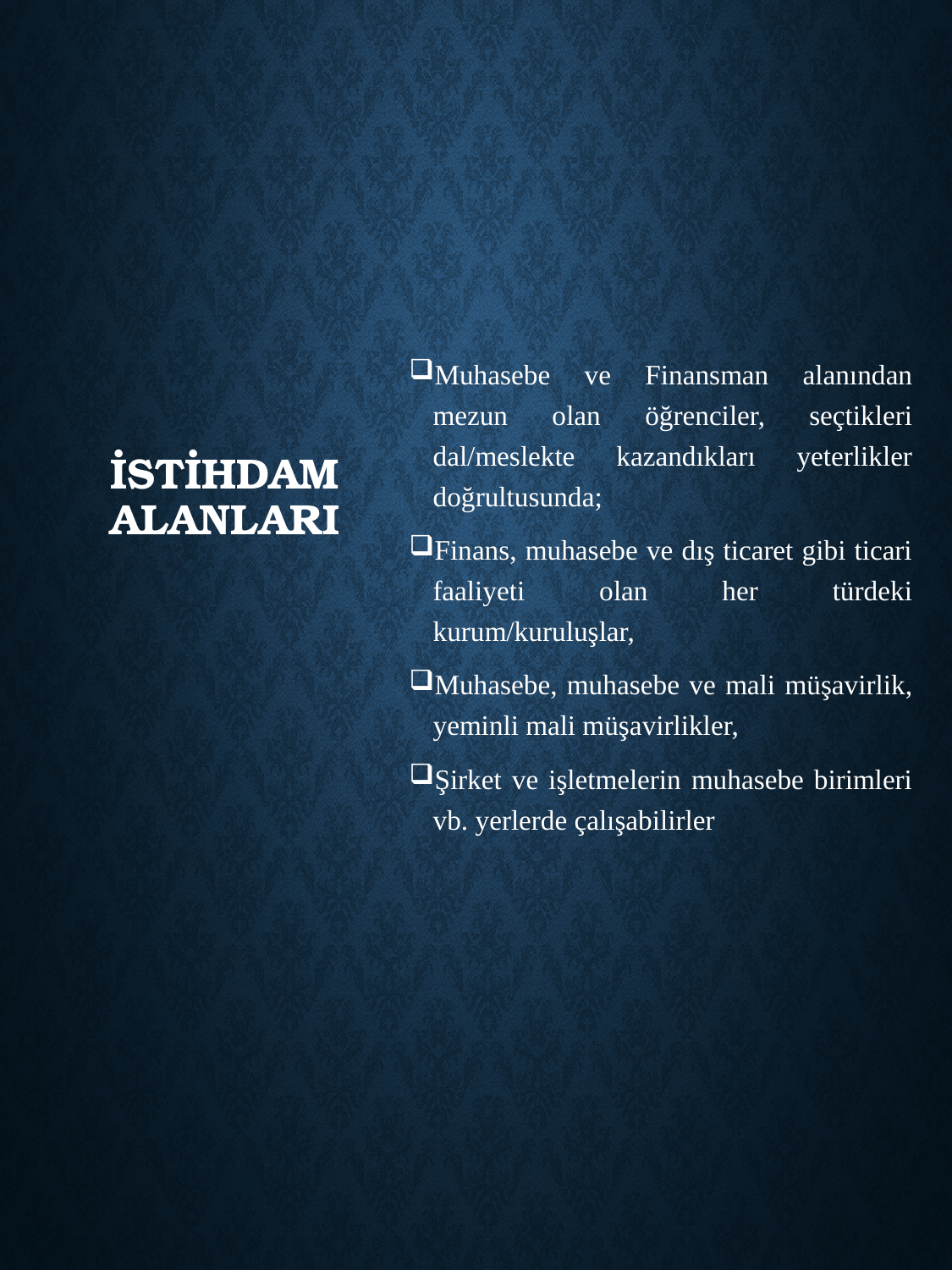

# İstihdam Alanları
Muhasebe ve Finansman alanından mezun olan öğrenciler, seçtikleri dal/meslekte kazandıkları yeterlikler doğrultusunda;
Finans, muhasebe ve dış ticaret gibi ticari faaliyeti olan her türdeki kurum/kuruluşlar,
Muhasebe, muhasebe ve mali müşavirlik, yeminli mali müşavirlikler,
Şirket ve işletmelerin muhasebe birimleri vb. yerlerde çalışabilirler